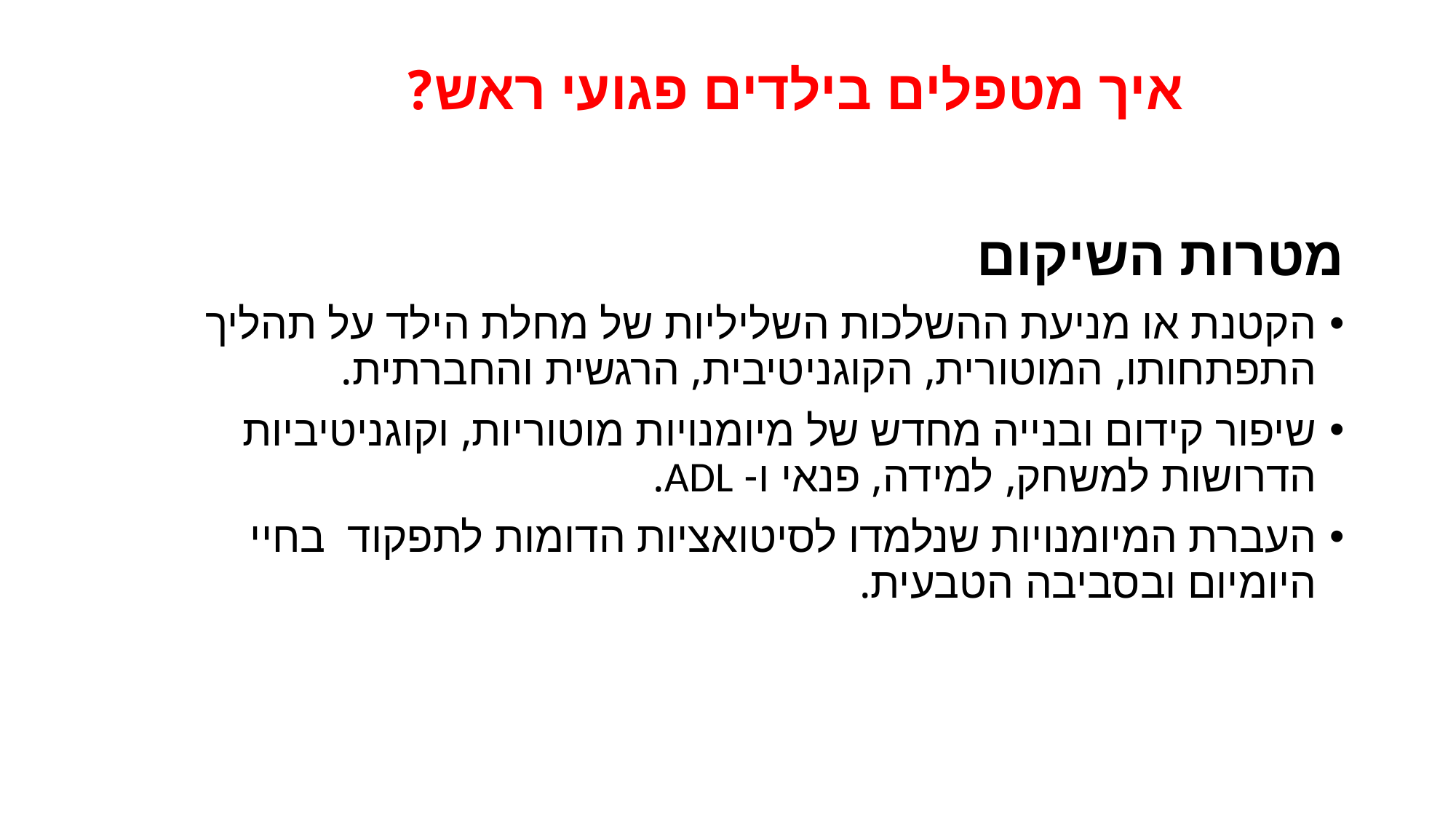

איך מטפלים בילדים פגועי ראש?

#

מטרות השיקום
הקטנת או מניעת ההשלכות השליליות של מחלת הילד על תהליך התפתחותו, המוטורית, הקוגניטיבית, הרגשית והחברתית.
שיפור קידום ובנייה מחדש של מיומנויות מוטוריות, וקוגניטיביות הדרושות למשחק, למידה, פנאי ו- ADL.
העברת המיומנויות שנלמדו לסיטואציות הדומות לתפקוד  בחיי היומיום ובסביבה הטבעית.

|  |  |
| --- | --- |
|  |  |
|  |  |
|  |  |